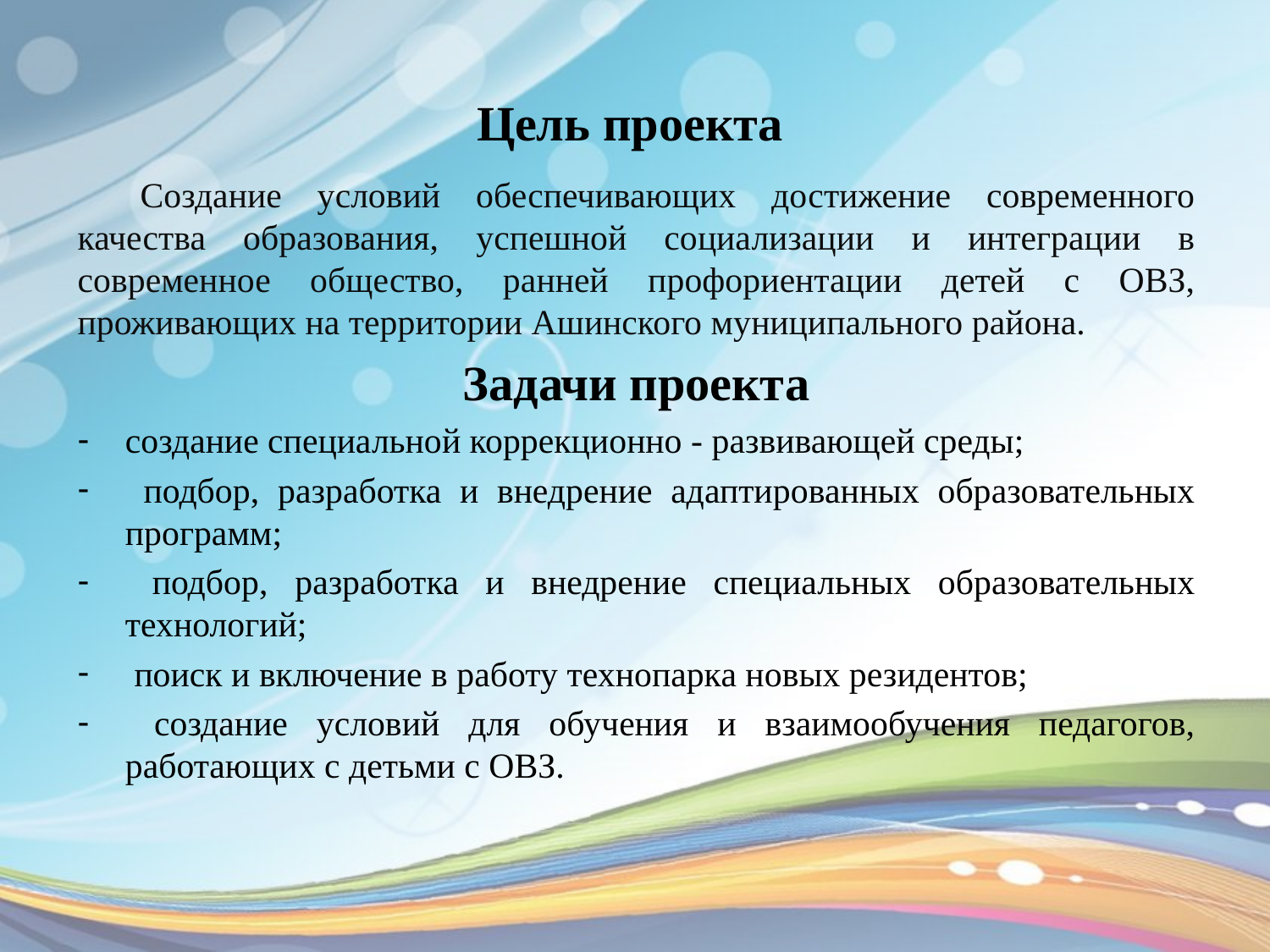

# Цель проекта
Создание условий обеспечивающих достижение современного качества образования, успешной социализации и интеграции в современное общество, ранней профориентации детей с ОВЗ, проживающих на территории Ашинского муниципального района.
Задачи проекта
создание специальной коррекционно - развивающей среды;
 подбор, разработка и внедрение адаптированных образовательных программ;
 подбор, разработка и внедрение специальных образовательных технологий;
 поиск и включение в работу технопарка новых резидентов;
 создание условий для обучения и взаимообучения педагогов, работающих с детьми с ОВЗ.